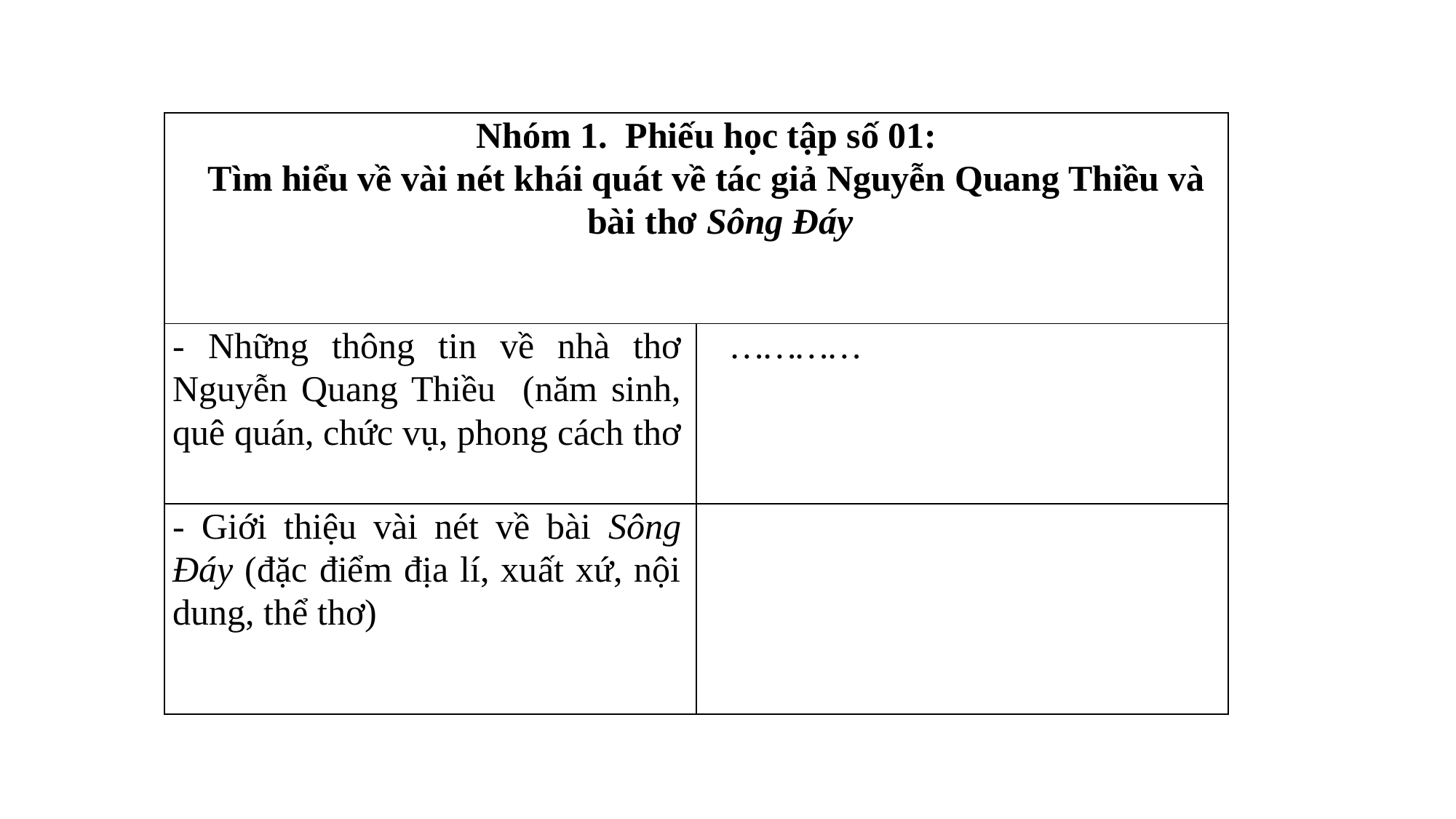

| Nhóm 1. Phiếu học tập số 01: Tìm hiểu về vài nét khái quát về tác giả Nguyễn Quang Thiều và bài thơ Sông Đáy |  |
| --- | --- |
| - Những thông tin về nhà thơ Nguyễn Quang Thiều (năm sinh, quê quán, chức vụ, phong cách thơ | ………… |
| - Giới thiệu vài nét về bài Sông Đáy (đặc điểm địa lí, xuất xứ, nội dung, thể thơ) |  |